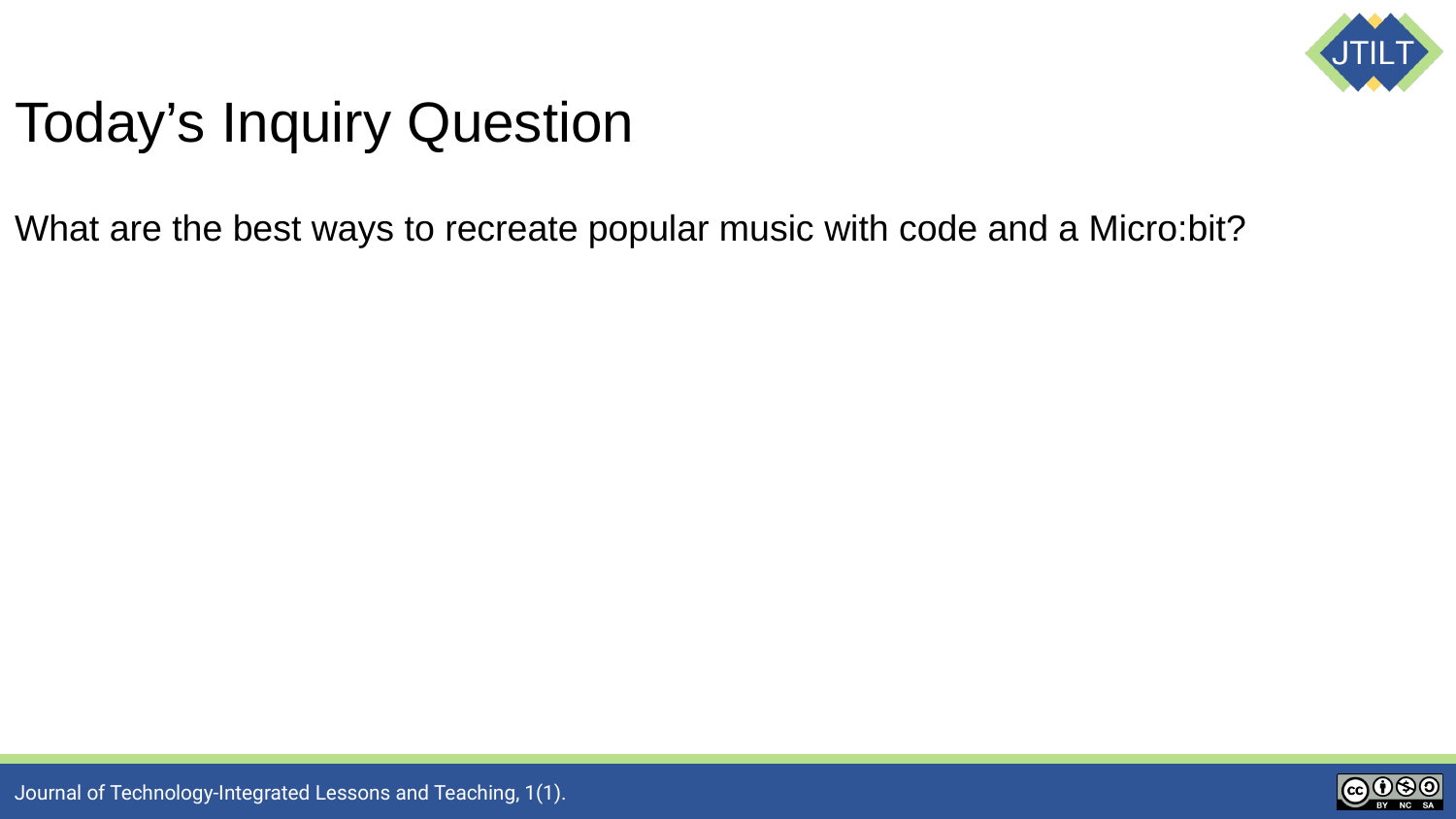

# Today’s Inquiry Question
What are the best ways to recreate popular music with code and a Micro:bit?